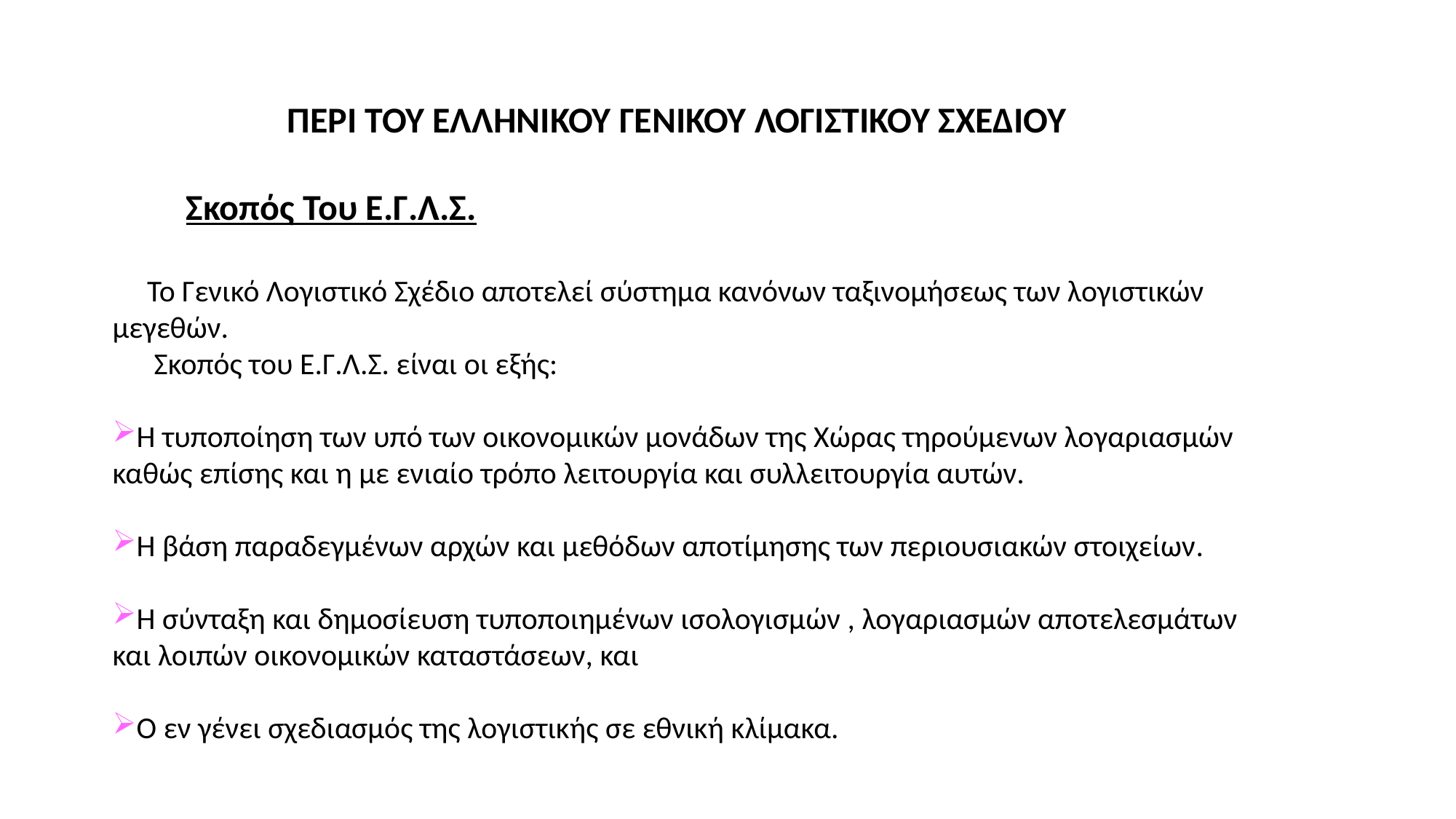

ΠΕΡΙ ΤΟΥ ΕΛΛΗΝΙΚΟΥ ΓΕΝΙΚΟΥ ΛΟΓΙΣΤΙΚΟΥ ΣΧΕΔΙΟΥ

         Σκοπός Του Ε.Γ.Λ.Σ.

     Το Γενικό Λογιστικό Σχέδιο αποτελεί σύστημα κανόνων ταξινομήσεως των λογιστικών μεγεθών.
      Σκοπός του Ε.Γ.Λ.Σ. είναι οι εξής:

Η τυποποίηση των υπό των οικονομικών μονάδων της Χώρας τηρούμενων λογαριασμών καθώς επίσης και η με ενιαίο τρόπο λειτουργία και συλλειτουργία αυτών.

Η βάση παραδεγμένων αρχών και μεθόδων αποτίμησης των περιουσιακών στοιχείων.

Η σύνταξη και δημοσίευση τυποποιημένων ισολογισμών , λογαριασμών αποτελεσμάτων και λοιπών οικονομικών καταστάσεων, και

Ο εν γένει σχεδιασμός της λογιστικής σε εθνική κλίμακα.